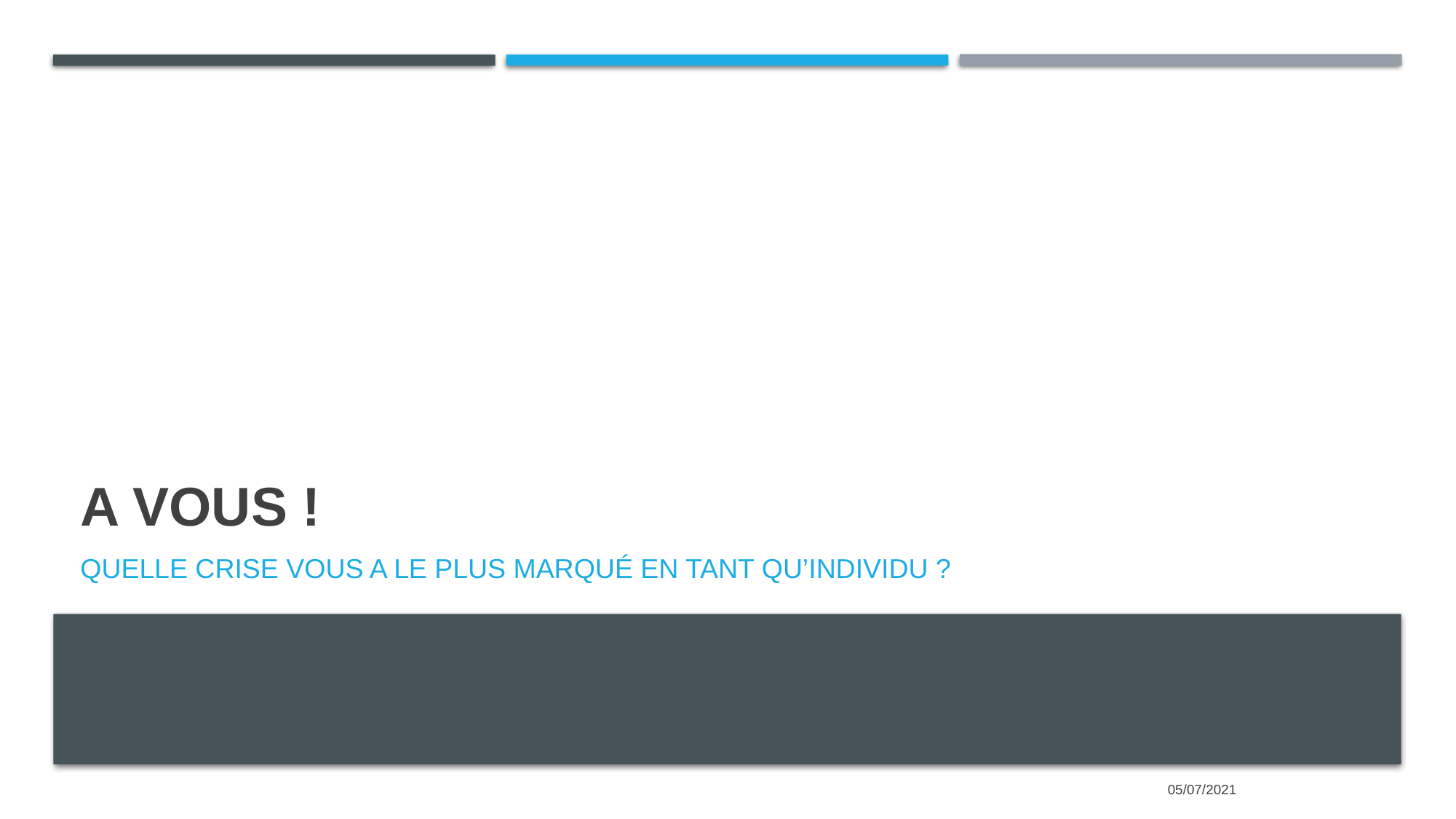

# A vous !
Quelle crise vous a le plus marqué en tant qu’individu ?
05/07/2021